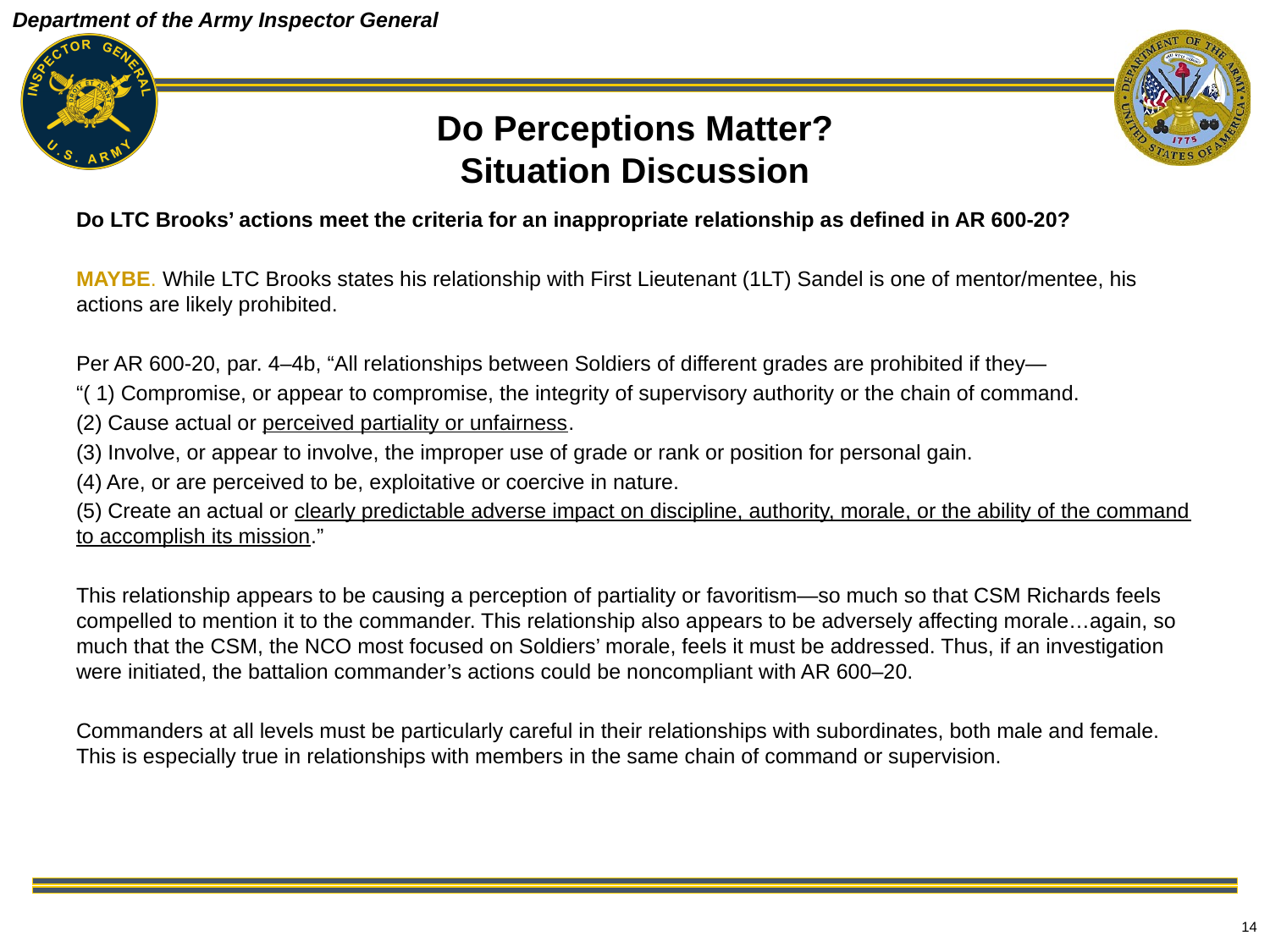

# Do Perceptions Matter? Situation Discussion
Do LTC Brooks’ actions meet the criteria for an inappropriate relationship as defined in AR 600-20?

MAYBE. While LTC Brooks states his relationship with First Lieutenant (1LT) Sandel is one of mentor/mentee, his actions are likely prohibited.

Per AR 600-20, par. 4–4b, “All relationships between Soldiers of different grades are prohibited if they—
“( 1) Compromise, or appear to compromise, the integrity of supervisory authority or the chain of command.
(2) Cause actual or perceived partiality or unfairness.
(3) Involve, or appear to involve, the improper use of grade or rank or position for personal gain.
(4) Are, or are perceived to be, exploitative or coercive in nature.
(5) Create an actual or clearly predictable adverse impact on discipline, authority, morale, or the ability of the command to accomplish its mission.”

This relationship appears to be causing a perception of partiality or favoritism—so much so that CSM Richards feels compelled to mention it to the commander. This relationship also appears to be adversely affecting morale…again, so much that the CSM, the NCO most focused on Soldiers’ morale, feels it must be addressed. Thus, if an investigation were initiated, the battalion commander’s actions could be noncompliant with AR 600–20.

Commanders at all levels must be particularly careful in their relationships with subordinates, both male and female. This is especially true in relationships with members in the same chain of command or supervision.

14